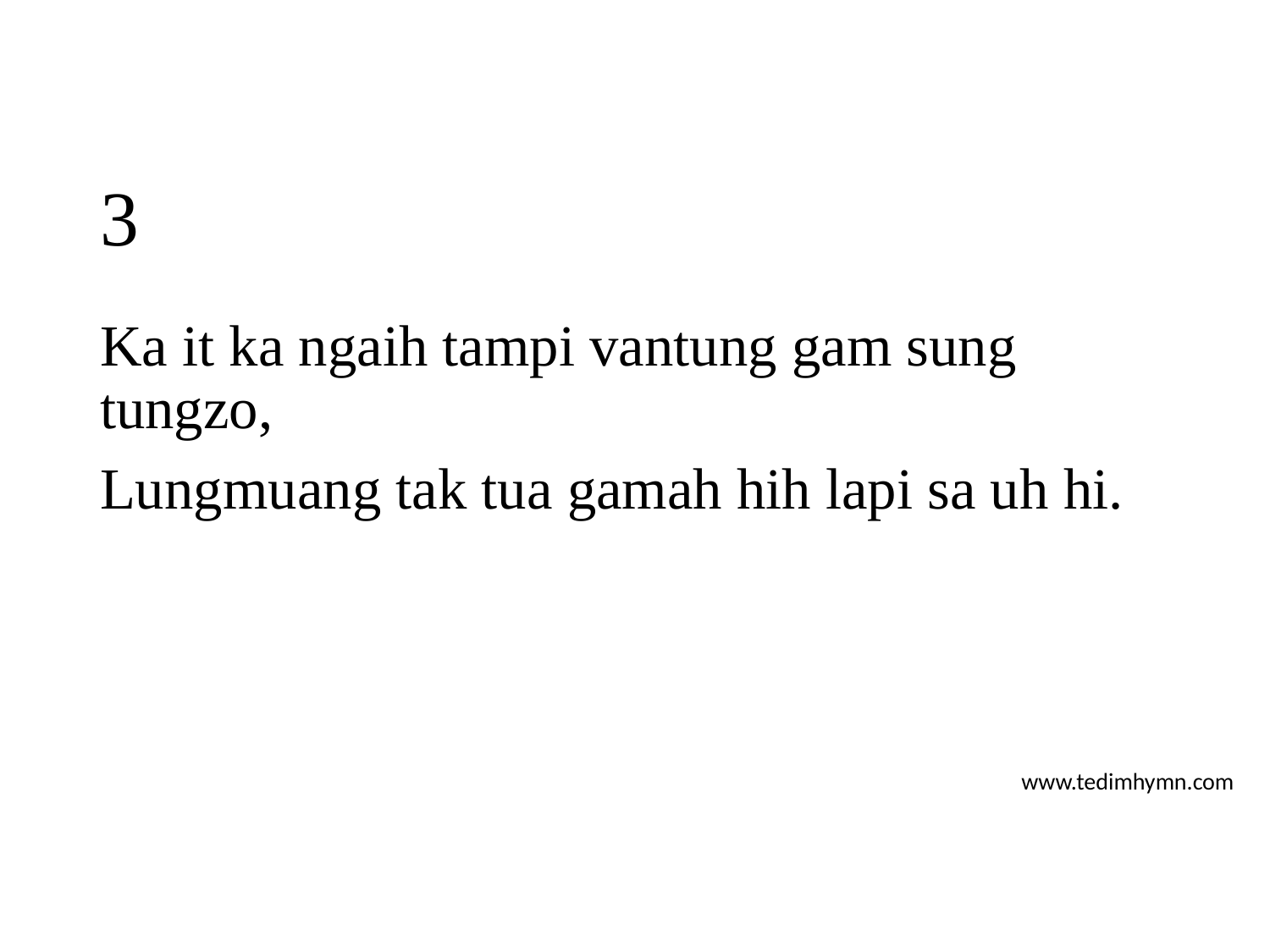

# 3
Ka it ka ngaih tampi vantung gam sung tungzo,
Lungmuang tak tua gamah hih lapi sa uh hi.

www.tedimhymn.com